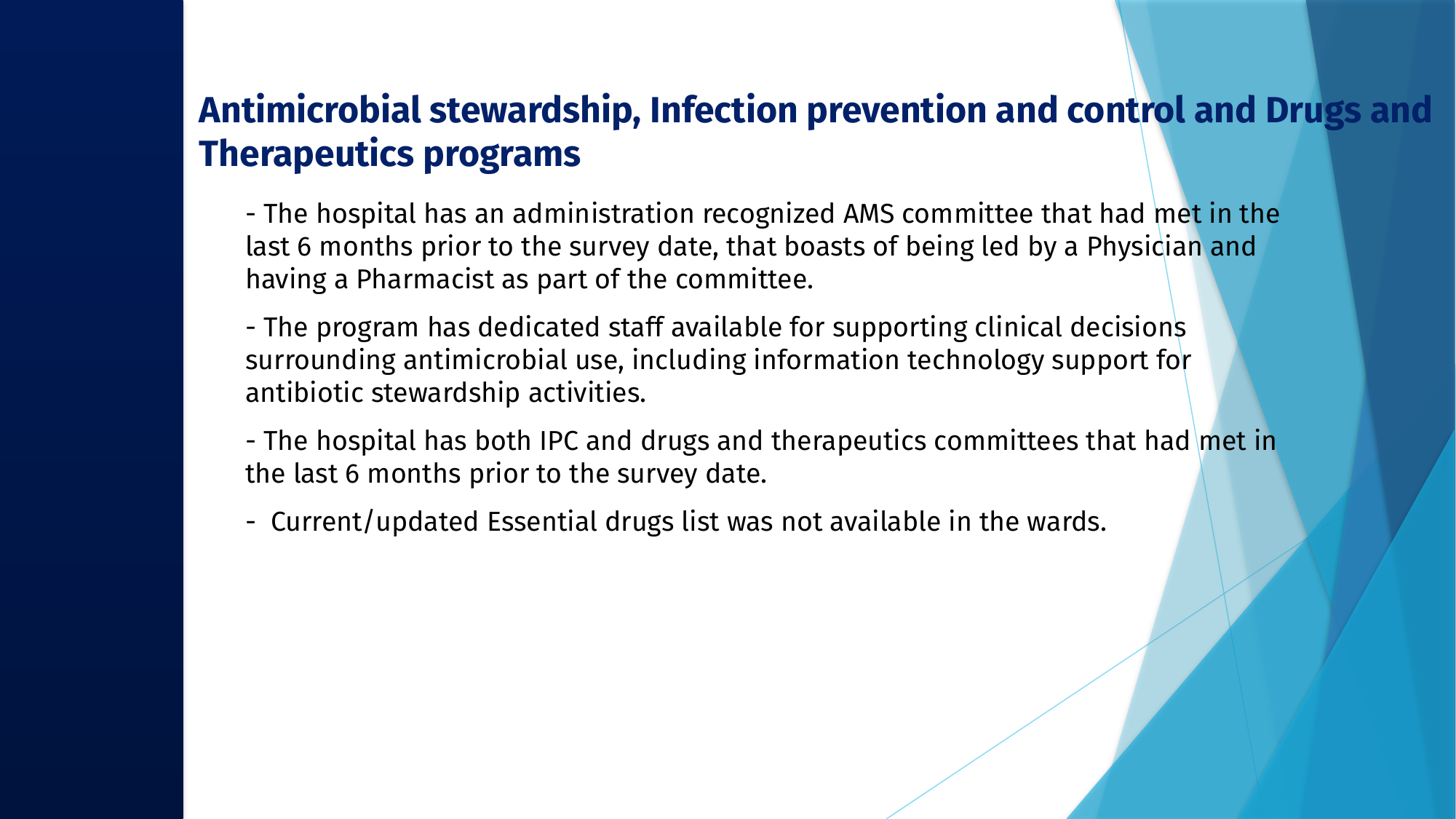

# Antimicrobial stewardship, Infection prevention and control and Drugs and Therapeutics programs
- The hospital has an administration recognized AMS committee that had met in the last 6 months prior to the survey date, that boasts of being led by a Physician and having a Pharmacist as part of the committee.
- The program has dedicated staff available for supporting clinical decisions surrounding antimicrobial use, including information technology support for antibiotic stewardship activities.
- The hospital has both IPC and drugs and therapeutics committees that had met in the last 6 months prior to the survey date.
-  Current/updated Essential drugs list was not available in the wards.